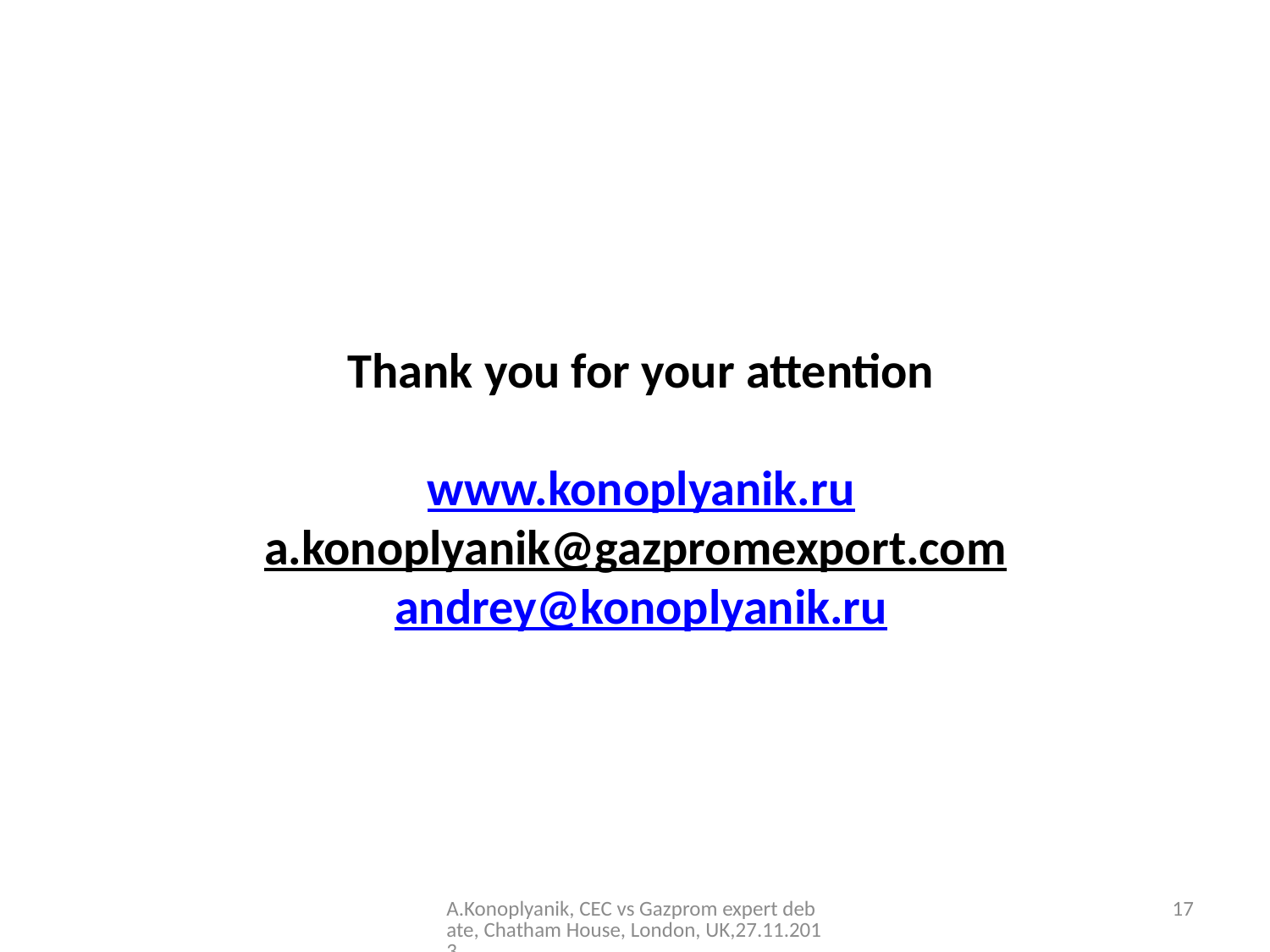

# Thank you for your attention www.konoplyanik.ru a.konoplyanik@gazpromexport.com andrey@konoplyanik.ru
A.Konoplyanik, CEC vs Gazprom expert debate, Chatham House, London, UK,27.11.2013
17